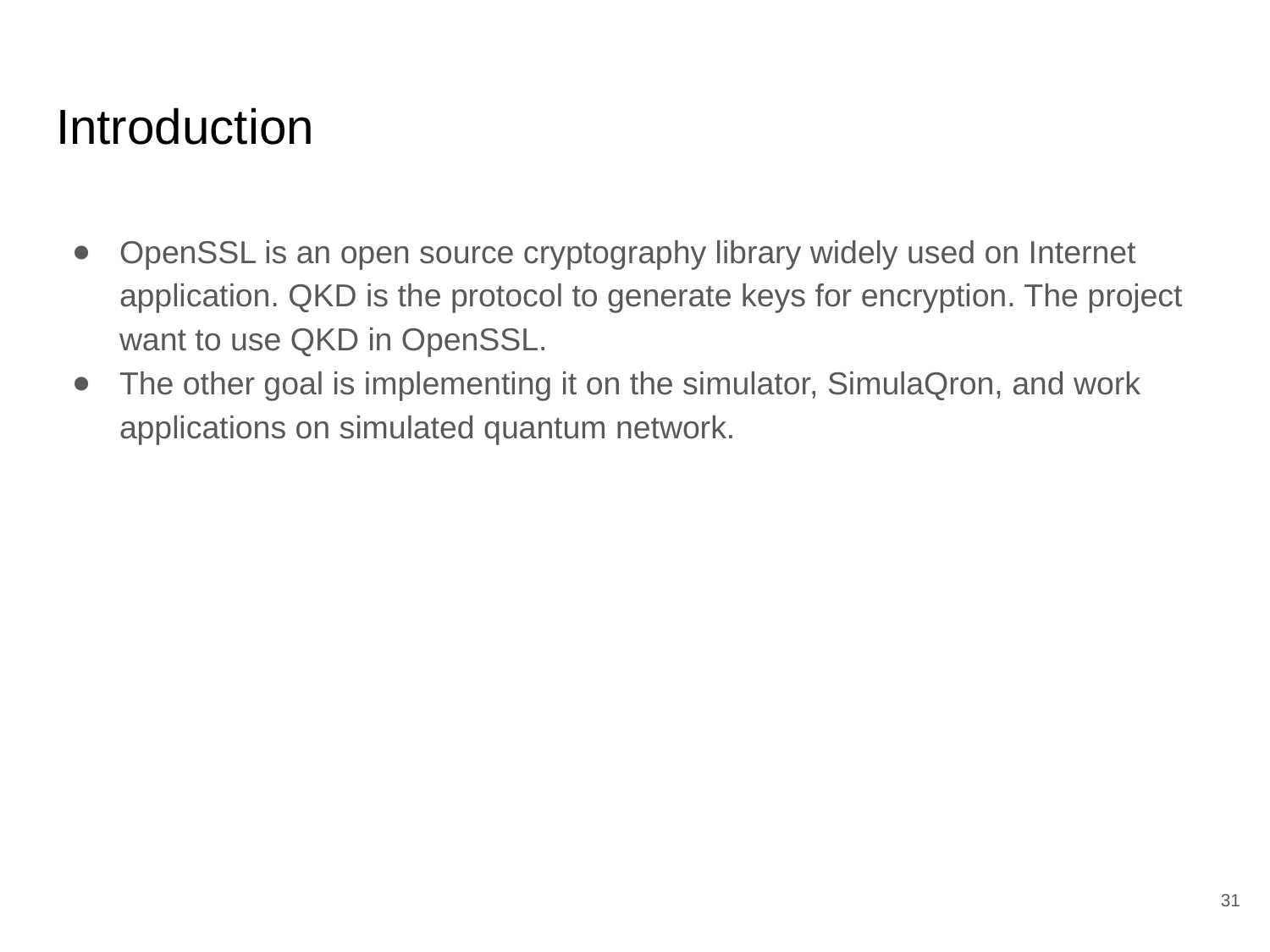

# Introduction
OpenSSL is an open source cryptography library widely used on Internet application. QKD is the protocol to generate keys for encryption. The project want to use QKD in OpenSSL.
The other goal is implementing it on the simulator, SimulaQron, and work applications on simulated quantum network.
31